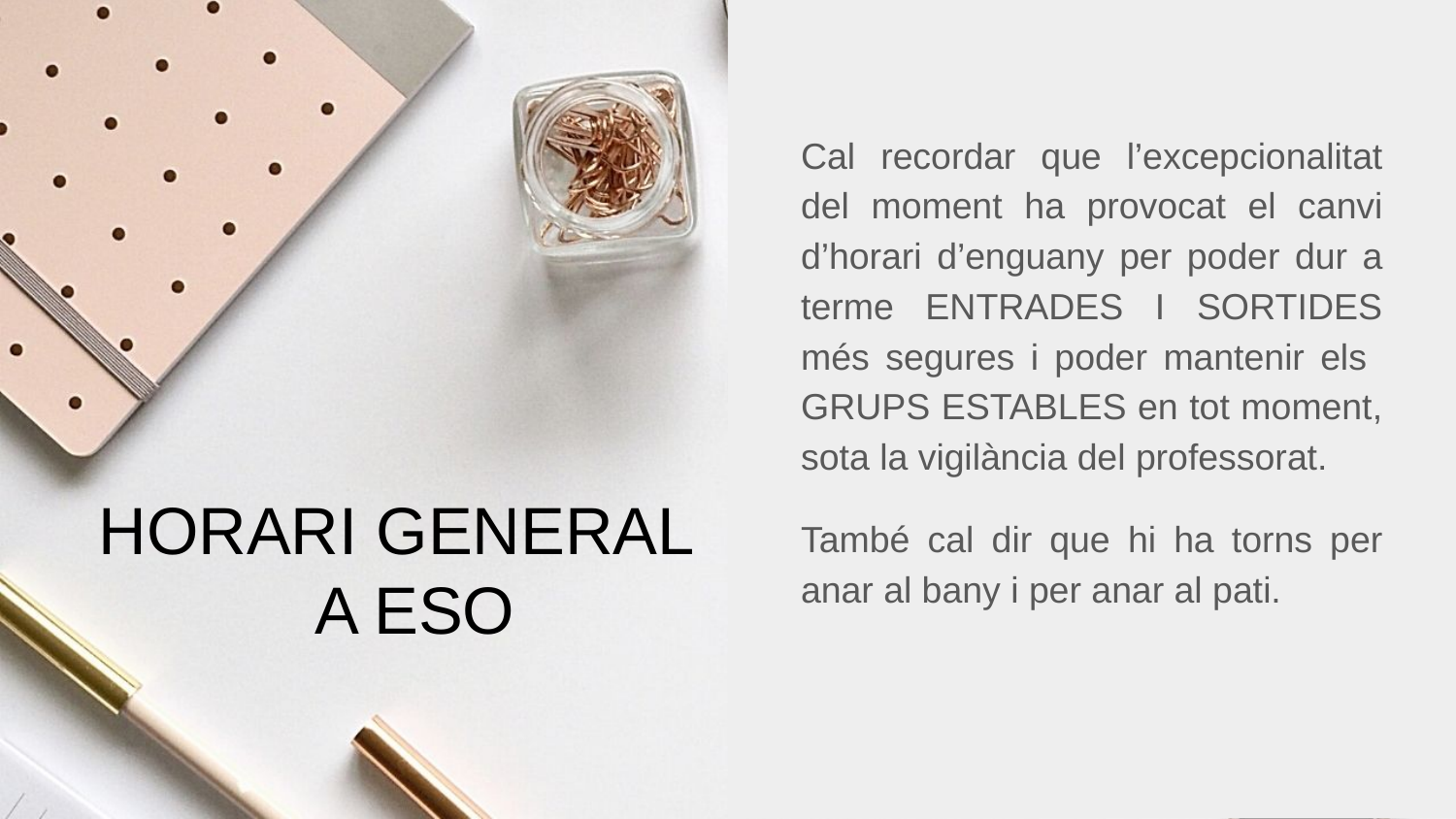

Cal recordar que l’excepcionalitat del moment ha provocat el canvi d’horari d’enguany per poder dur a terme ENTRADES I SORTIDES més segures i poder mantenir els  GRUPS ESTABLES en tot moment, sota la vigilància del professorat.
També cal dir que hi ha torns per anar al bany i per anar al pati.

# HORARI GENERAL
 A ESO